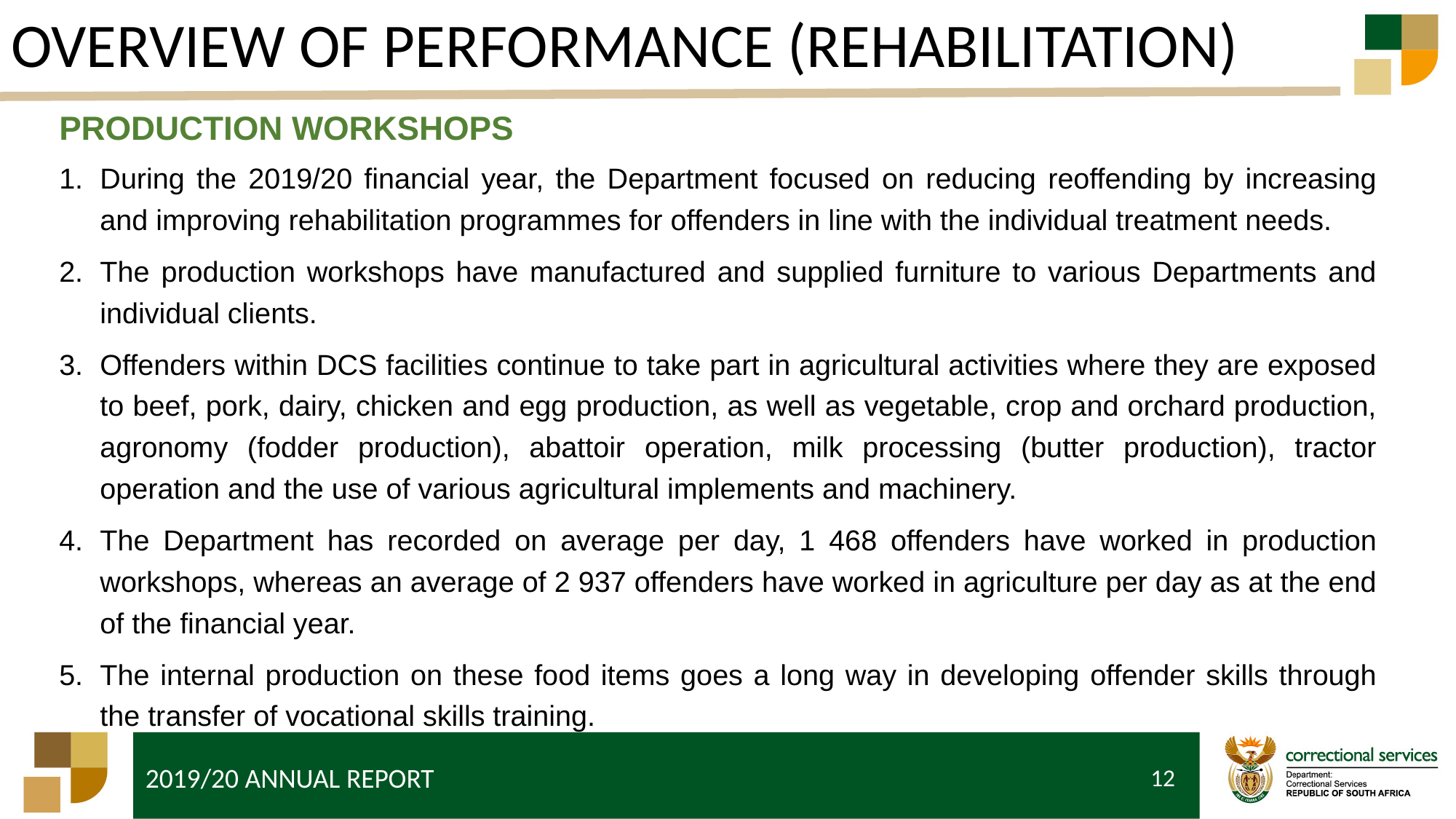

# OVERVIEW OF PERFORMANCE (REHABILITATION)
PRODUCTION WORKSHOPS
During the 2019/20 financial year, the Department focused on reducing reoffending by increasing and improving rehabilitation programmes for offenders in line with the individual treatment needs.
The production workshops have manufactured and supplied furniture to various Departments and individual clients.
Offenders within DCS facilities continue to take part in agricultural activities where they are exposed to beef, pork, dairy, chicken and egg production, as well as vegetable, crop and orchard production, agronomy (fodder production), abattoir operation, milk processing (butter production), tractor operation and the use of various agricultural implements and machinery.
The Department has recorded on average per day, 1 468 offenders have worked in production workshops, whereas an average of 2 937 offenders have worked in agriculture per day as at the end of the financial year.
The internal production on these food items goes a long way in developing offender skills through the transfer of vocational skills training.
12